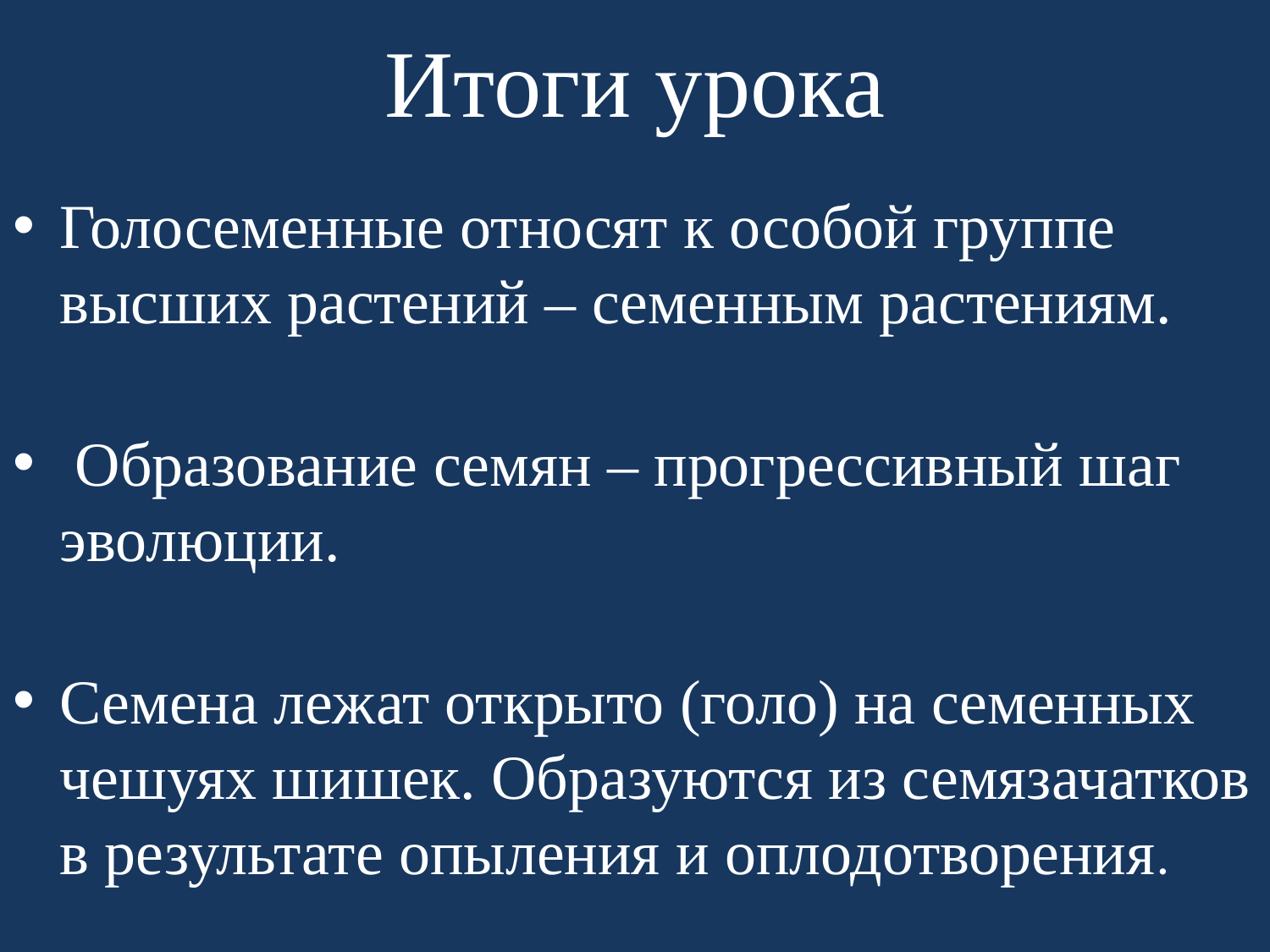

# Итоги урока
Голосеменные относят к особой группе высших растений – семенным растениям.
 Образование семян – прогрессивный шаг эволюции.
Семена лежат открыто (голо) на семенных чешуях шишек. Образуются из семязачатков в результате опыления и оплодотворения.